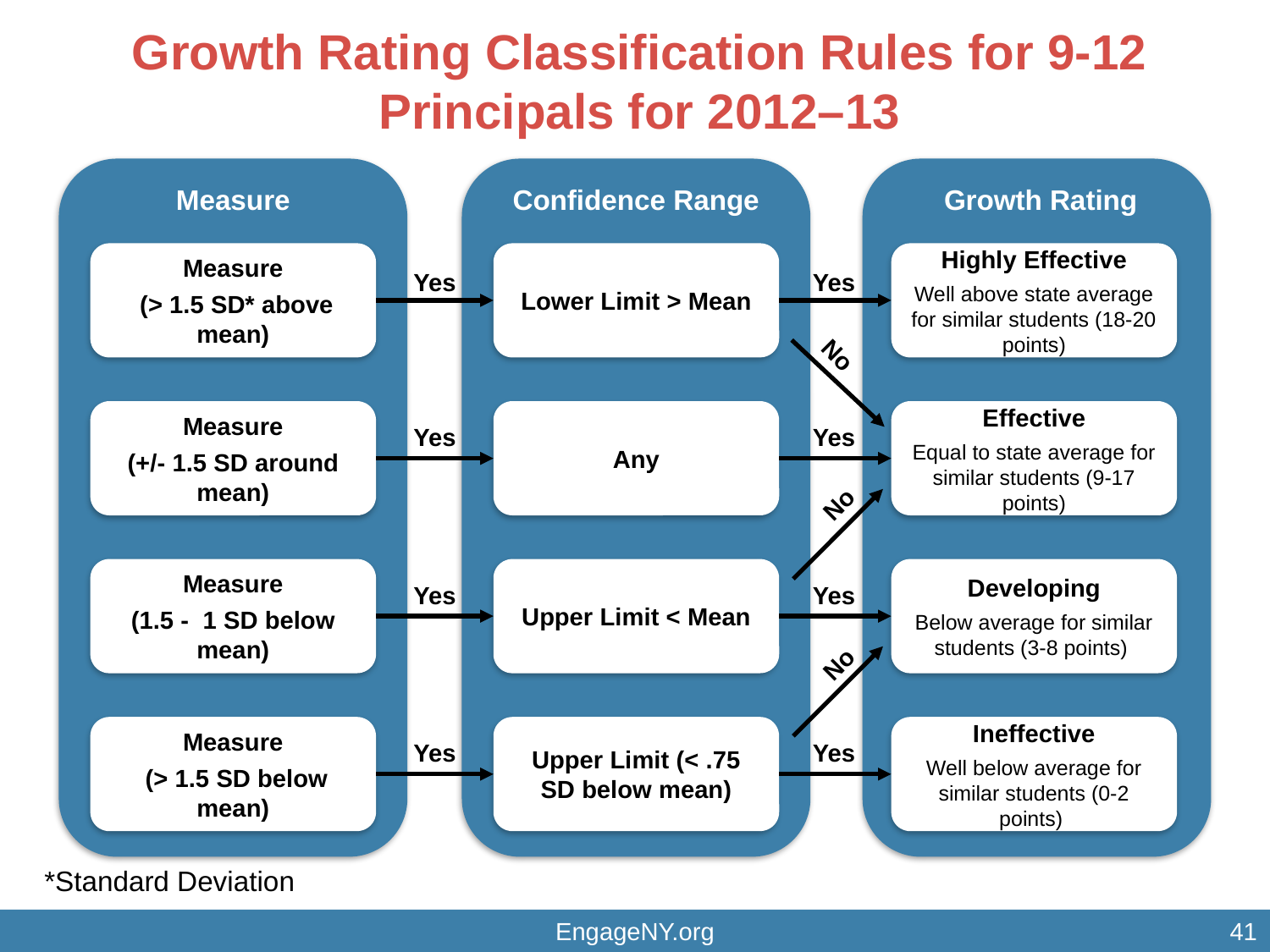

# Growth Rating Classification Rules for 9-12 Principals for 2012–13
Measure
Confidence Range
 Growth Rating
Measure
 (> 1.5 SD* above mean)
Lower Limit > Mean
Highly Effective
Well above state average for similar students (18-20 points)
Yes
Yes
No
Measure
(+/- 1.5 SD around mean)
Any
Effective
Equal to state average for similar students (9-17 points)
Yes
Yes
No
Measure
(1.5 -  1 SD below mean)
Upper Limit < Mean
Developing
Below average for similar students (3-8 points)
Yes
Yes
No
Measure
 (> 1.5 SD below mean)
Upper Limit (< .75 SD below mean)
Ineffective
Well below average for similar students (0-2 points)
Yes
Yes
*Standard Deviation
EngageNY.org
41